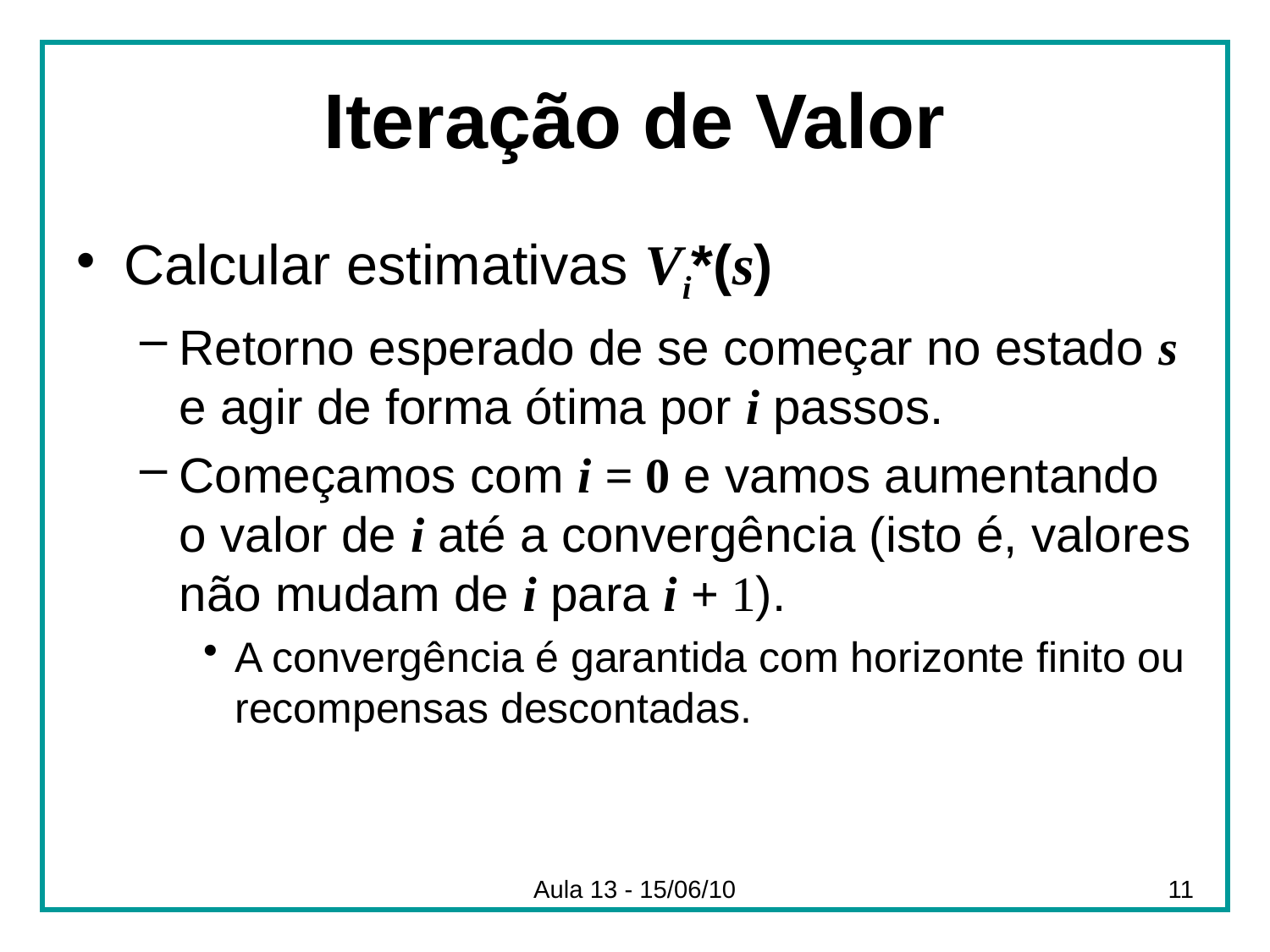

# Iteração de Valor
Calcular estimativas Vi*(s)
Retorno esperado de se começar no estado s e agir de forma ótima por i passos.
Começamos com i = 0 e vamos aumentando o valor de i até a convergência (isto é, valores não mudam de i para i + 1).
A convergência é garantida com horizonte finito ou recompensas descontadas.
Aula 13 - 15/06/10
11